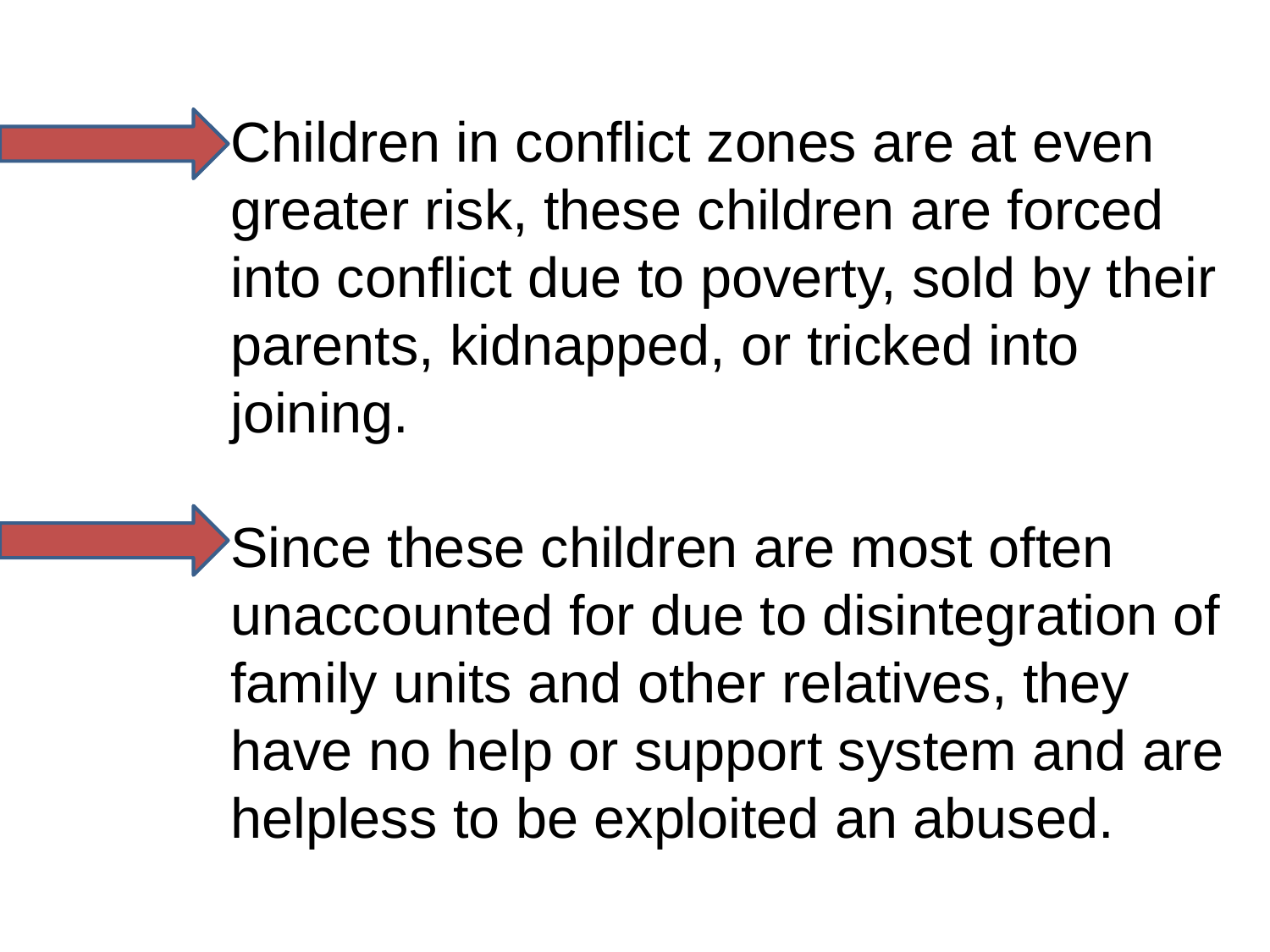

Children in conflict zones are at even greater risk, these children are forced into conflict due to poverty, sold by their parents, kidnapped, or tricked into joining.

Since these children are most often unaccounted for due to disintegration of family units and other relatives, they have no help or support system and are helpless to be exploited an abused.